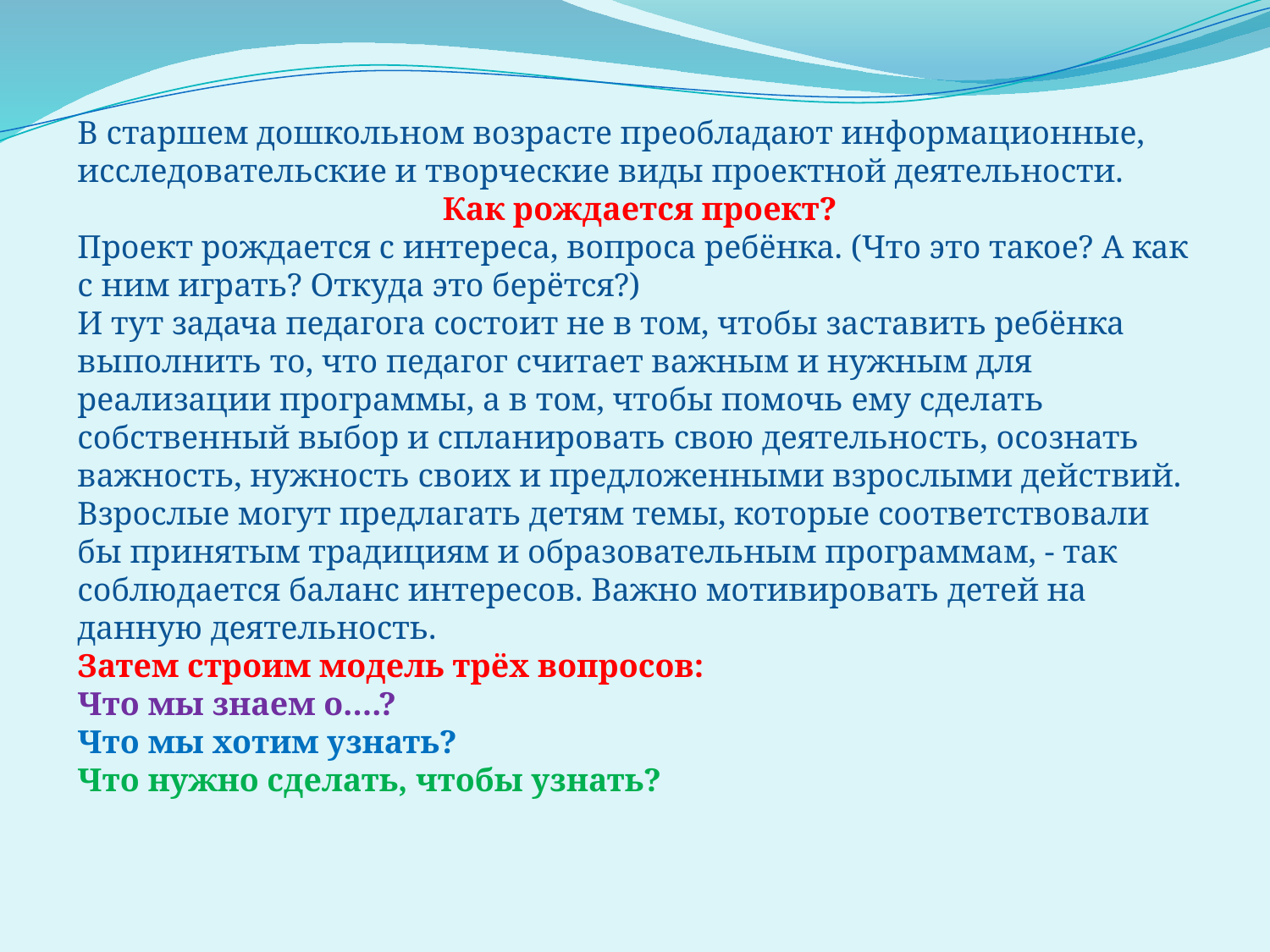

#
В старшем дошкольном возрасте преобладают информационные, исследовательские и творческие виды проектной деятельности.
Как рождается проект?
Проект рождается с интереса, вопроса ребёнка. (Что это такое? А как с ним играть? Откуда это берётся?)
И тут задача педагога состоит не в том, чтобы заставить ребёнка выполнить то, что педагог считает важным и нужным для реализации программы, а в том, чтобы помочь ему сделать собственный выбор и спланировать свою деятельность, осознать важность, нужность своих и предложенными взрослыми действий.
Взрослые могут предлагать детям темы, которые соответствовали бы принятым традициям и образовательным программам, - так соблюдается баланс интересов. Важно мотивировать детей на данную деятельность.
Затем строим модель трёх вопросов:
Что мы знаем о….?
Что мы хотим узнать?
Что нужно сделать, чтобы узнать?